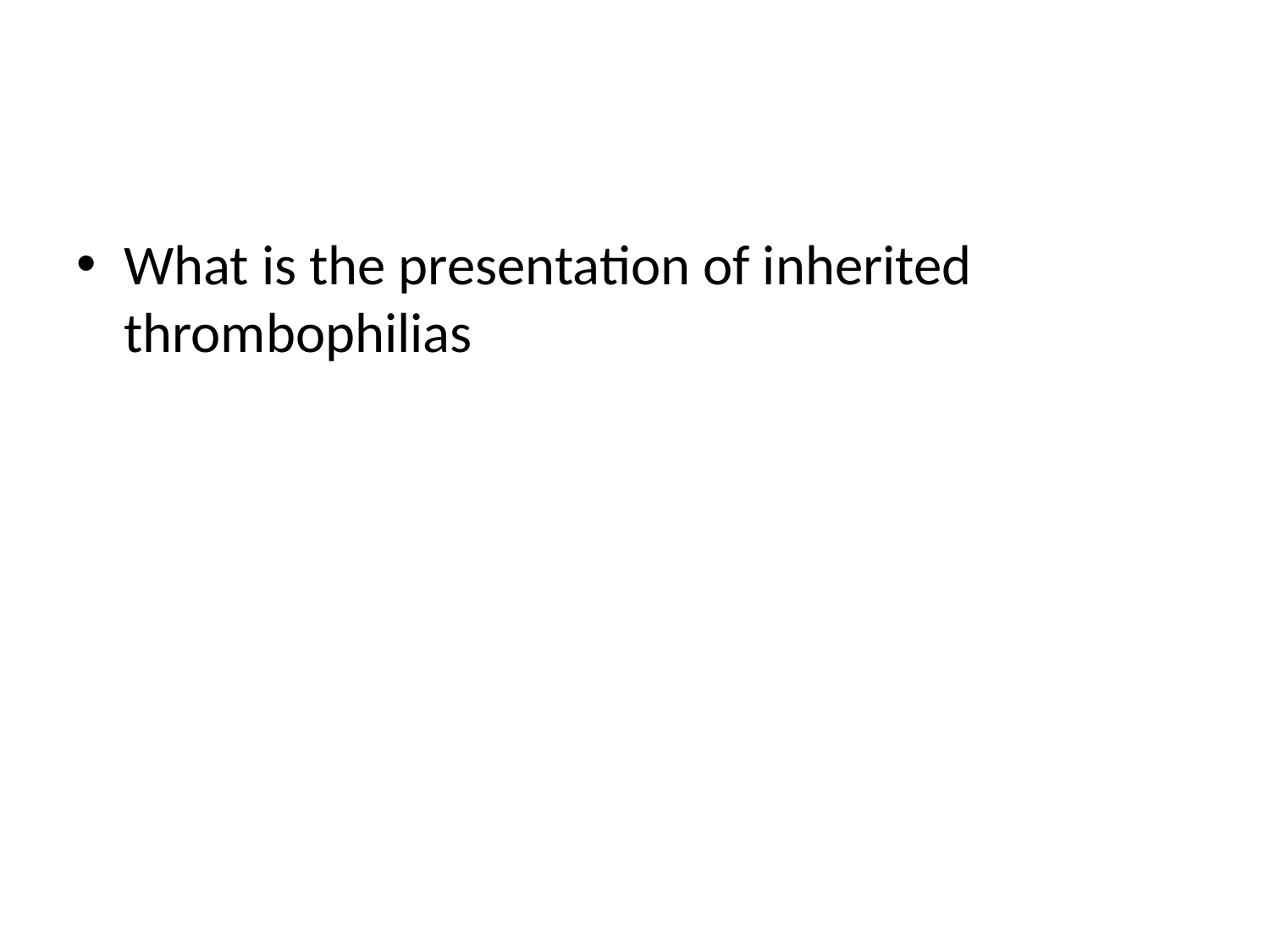

#
What is the presentation of inherited thrombophilias